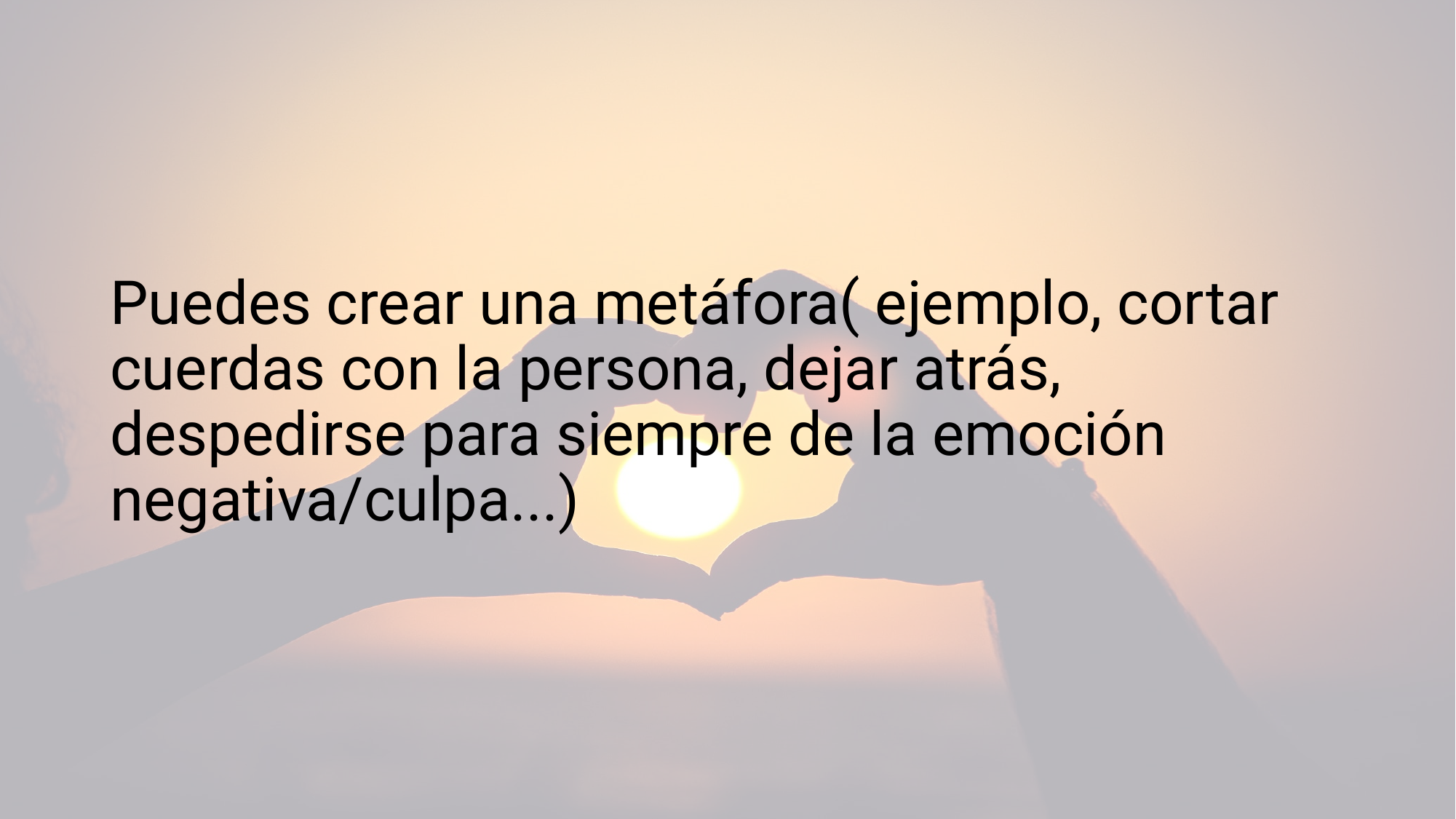

# Puedes crear una metáfora( ejemplo, cortar cuerdas con la persona, dejar atrás, despedirse para siempre de la emoción negativa/culpa...)